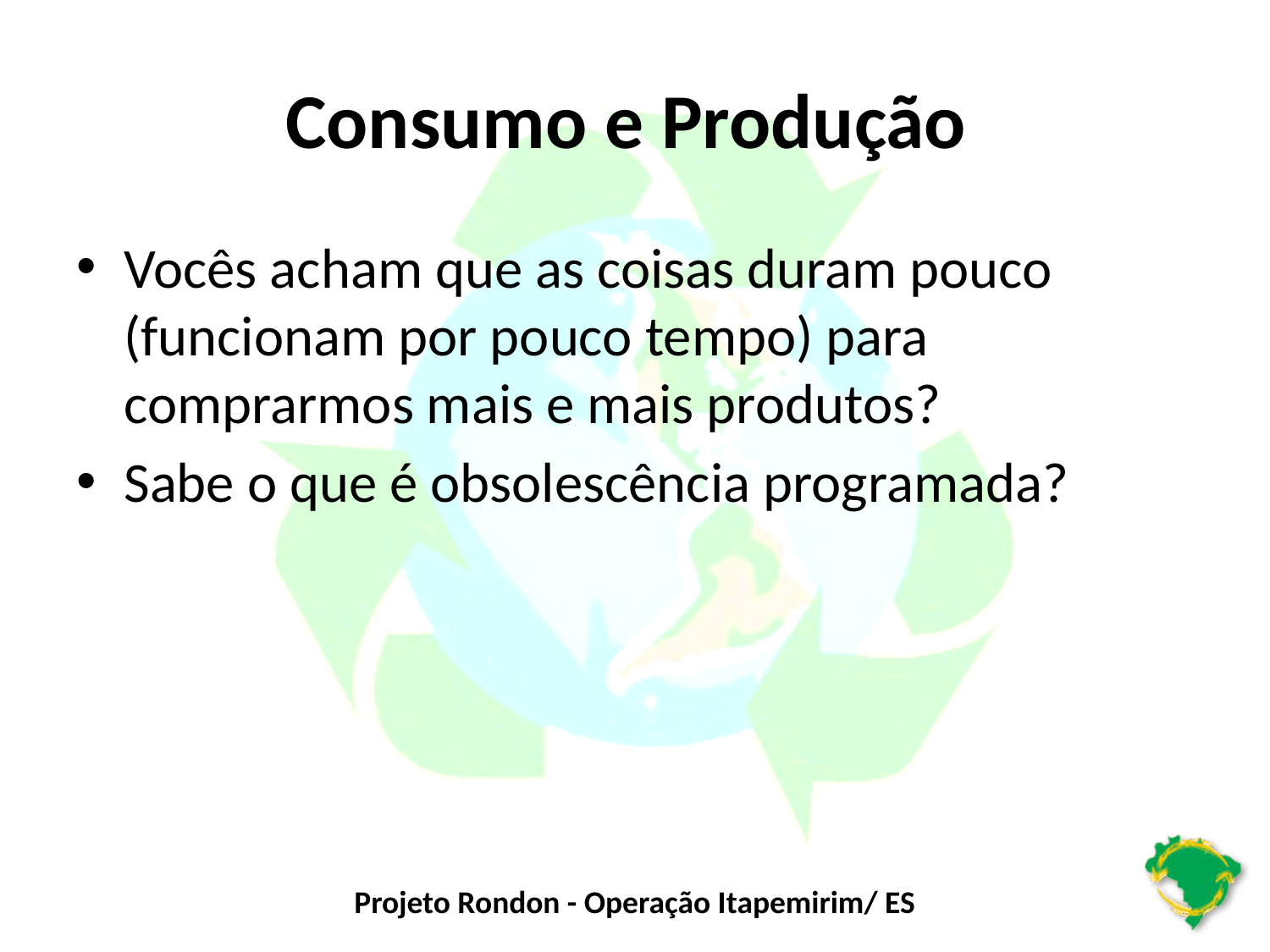

# Consumo e Produção

Vocês acham que as coisas duram pouco (funcionam por pouco tempo) para comprarmos mais e mais produtos?
Sabe o que é obsolescência programada?